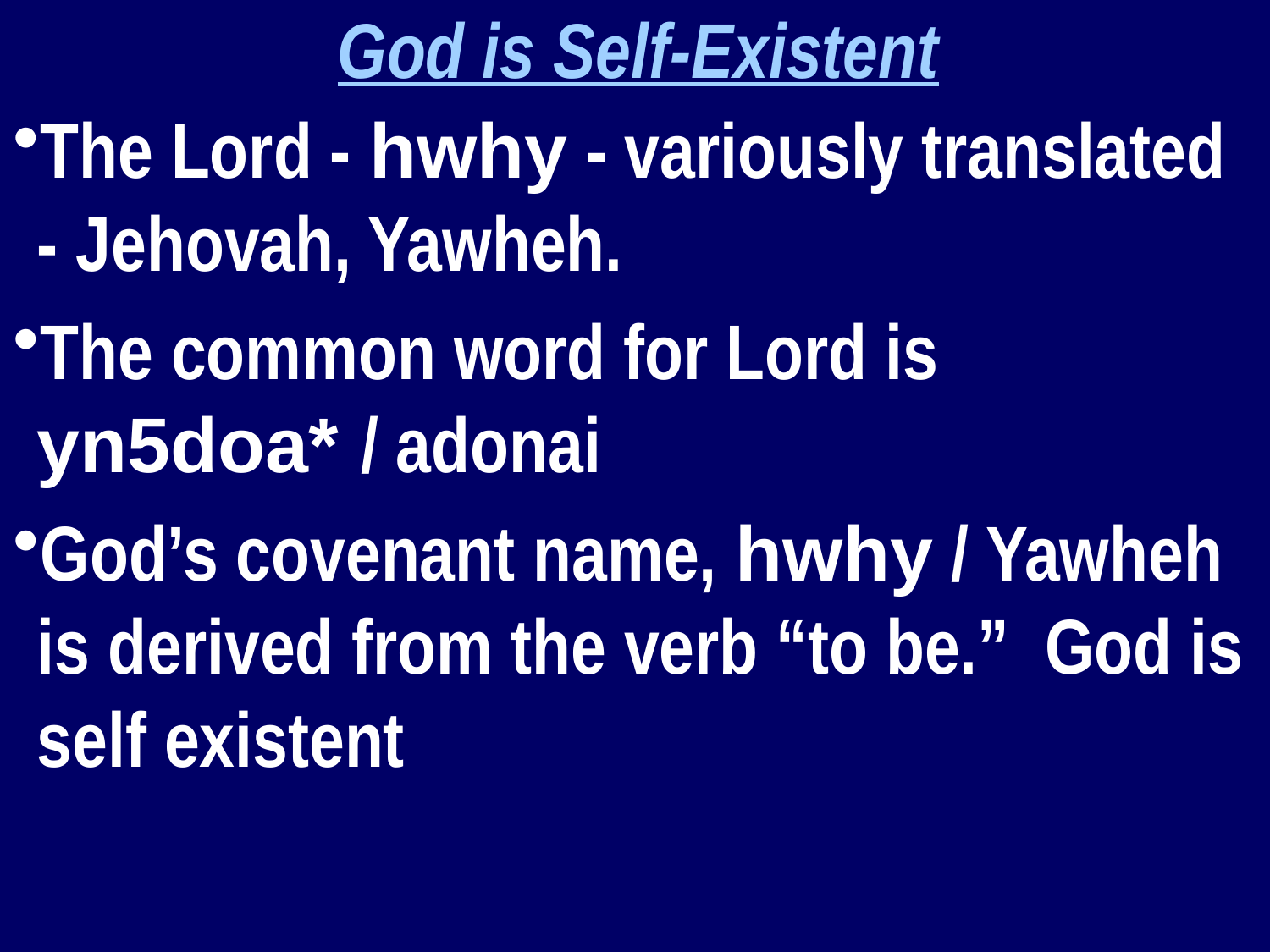

God is Self-Existent
The Lord - hwhy - variously translated - Jehovah, Yawheh.
The common word for Lord is yn5doa* / adonai
God’s covenant name, hwhy / Yawheh is derived from the verb “to be.”  God is self existent